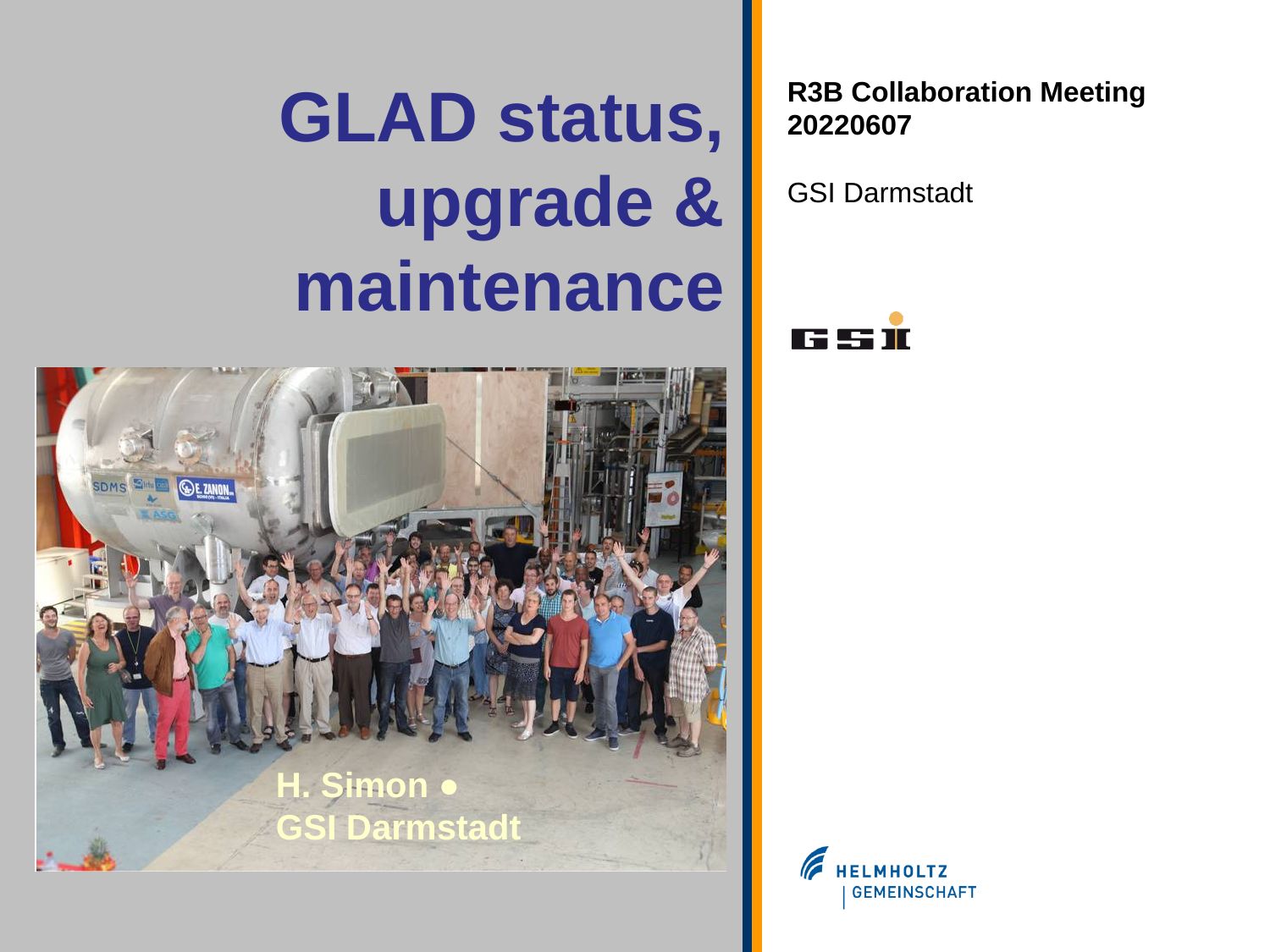

R3B Collaboration Meeting
20220607
GSI Darmstadt
# GLAD status, upgrade & maintenance
H. Simon ●
GSI Darmstadt